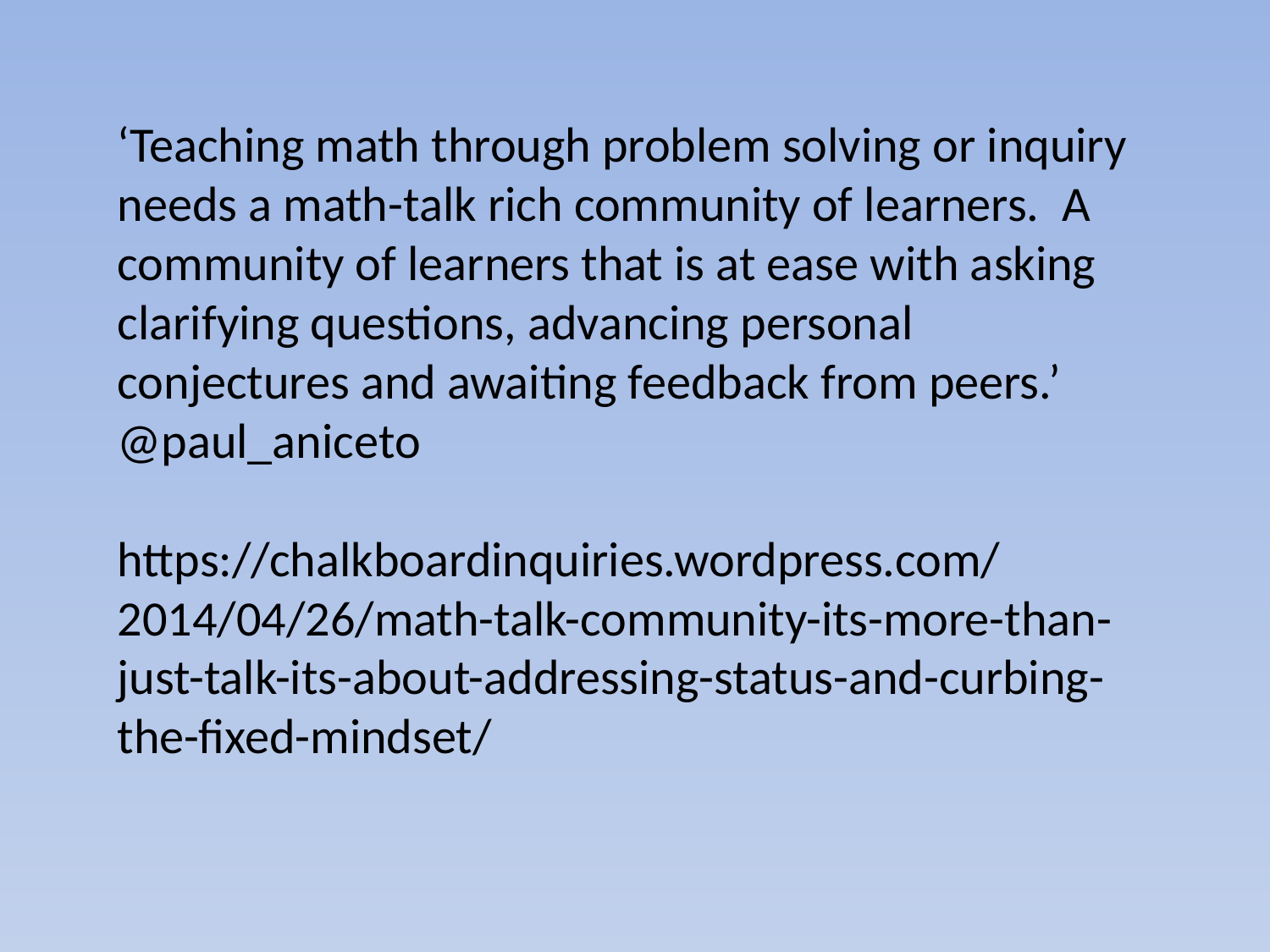

‘Teaching math through problem solving or inquiry needs a math-talk rich community of learners.  A community of learners that is at ease with asking clarifying questions, advancing personal conjectures and awaiting feedback from peers.’
@paul_aniceto

https://chalkboardinquiries.wordpress.com/2014/04/26/math-talk-community-its-more-than-just-talk-its-about-addressing-status-and-curbing-the-fixed-mindset/